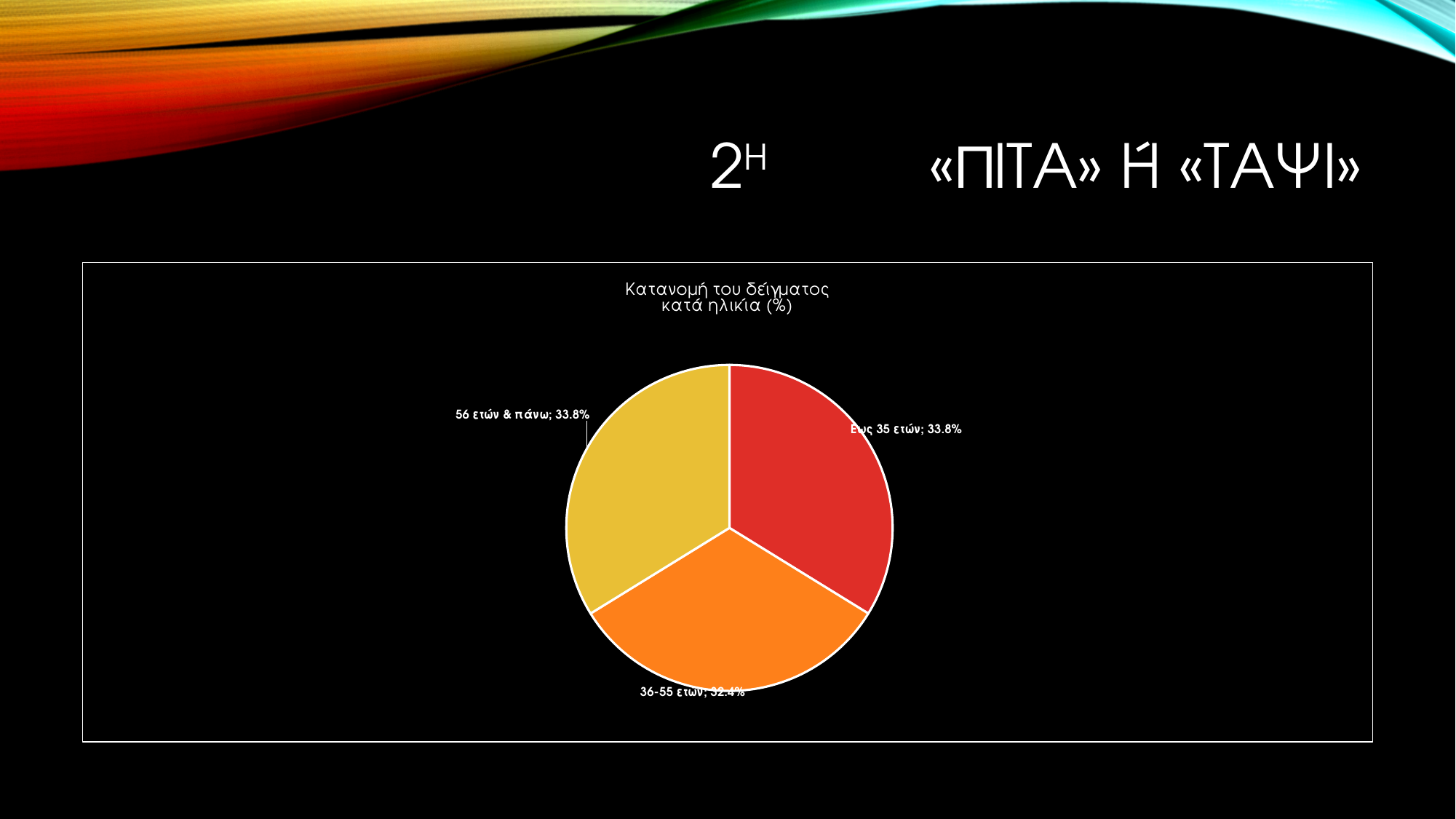

# 2η             «Πιτα» ή «ταψι»

### Chart: Κατανομή του δείγματος
κατά ηλικία (%)

| Category |  |
|---|---|
| Έως 35 ετών | 0.338 |
| 36-55 ετών | 0.324 |
| 56 ετών & πάνω | 0.338 |